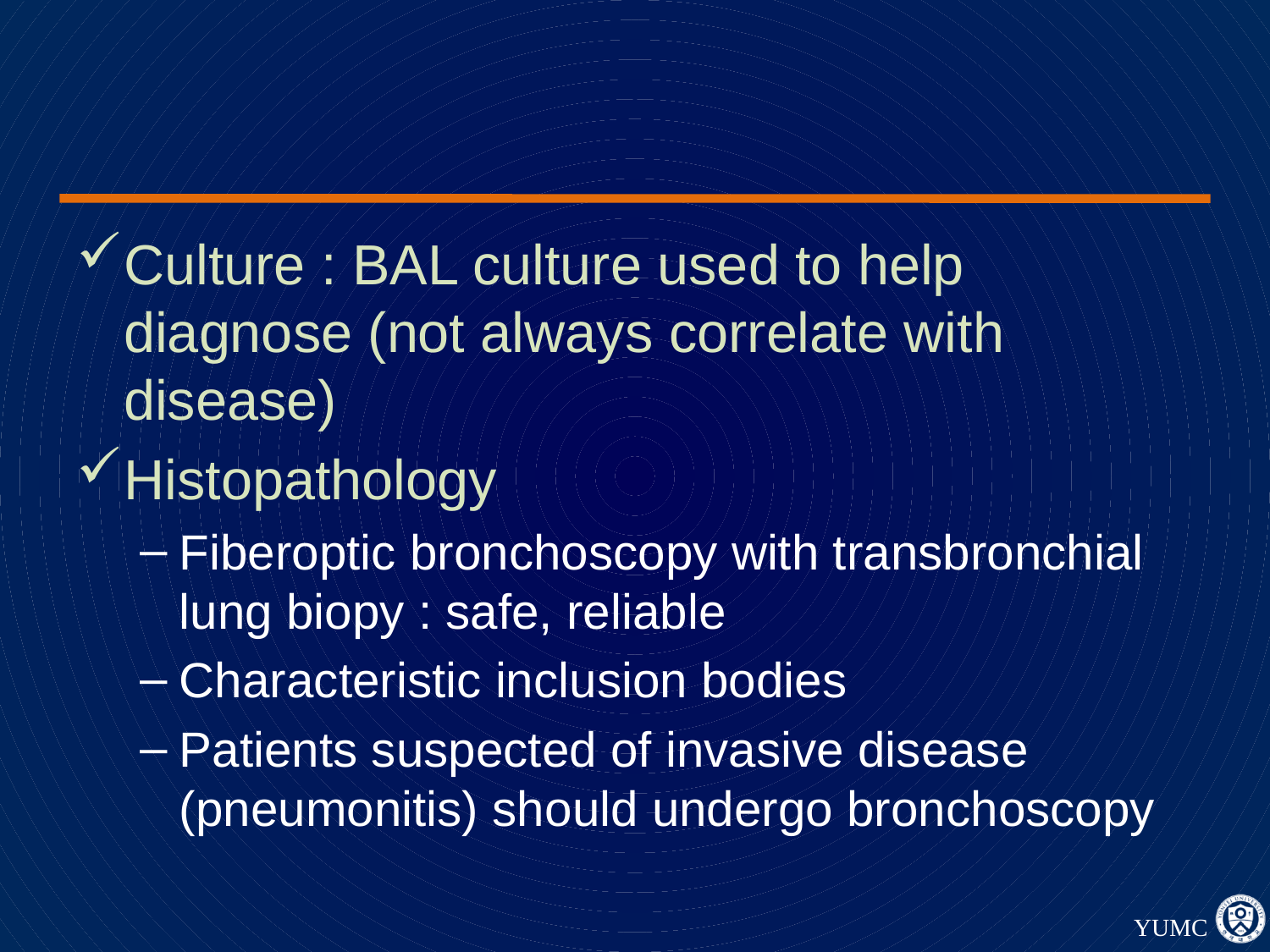

#
Culture : BAL culture used to help diagnose (not always correlate with disease)
Histopathology
Fiberoptic bronchoscopy with transbronchial lung biopy : safe, reliable
Characteristic inclusion bodies
Patients suspected of invasive disease (pneumonitis) should undergo bronchoscopy